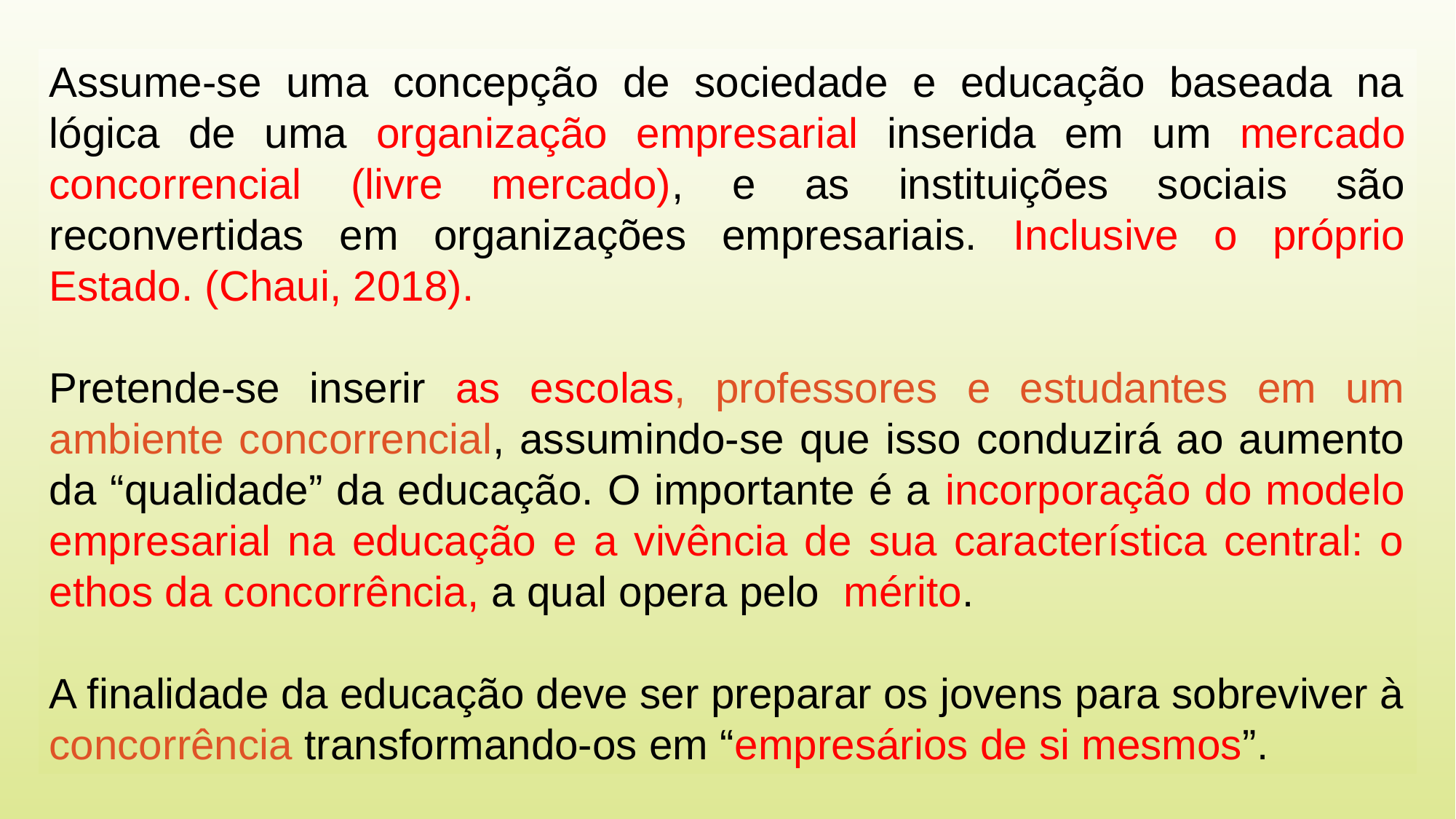

Assume-se uma concepção de sociedade e educação baseada na lógica de uma organização empresarial inserida em um mercado concorrencial (livre mercado), e as instituições sociais são reconvertidas em organizações empresariais. Inclusive o próprio Estado. (Chaui, 2018).

Pretende-se inserir as escolas, professores e estudantes em um ambiente concorrencial, assumindo-se que isso conduzirá ao aumento da “qualidade” da educação. O importante é a incorporação do modelo empresarial na educação e a vivência de sua característica central: o ethos da concorrência, a qual opera pelo  mérito.

A finalidade da educação deve ser preparar os jovens para sobreviver à concorrência transformando-os em “empresários de si mesmos”.